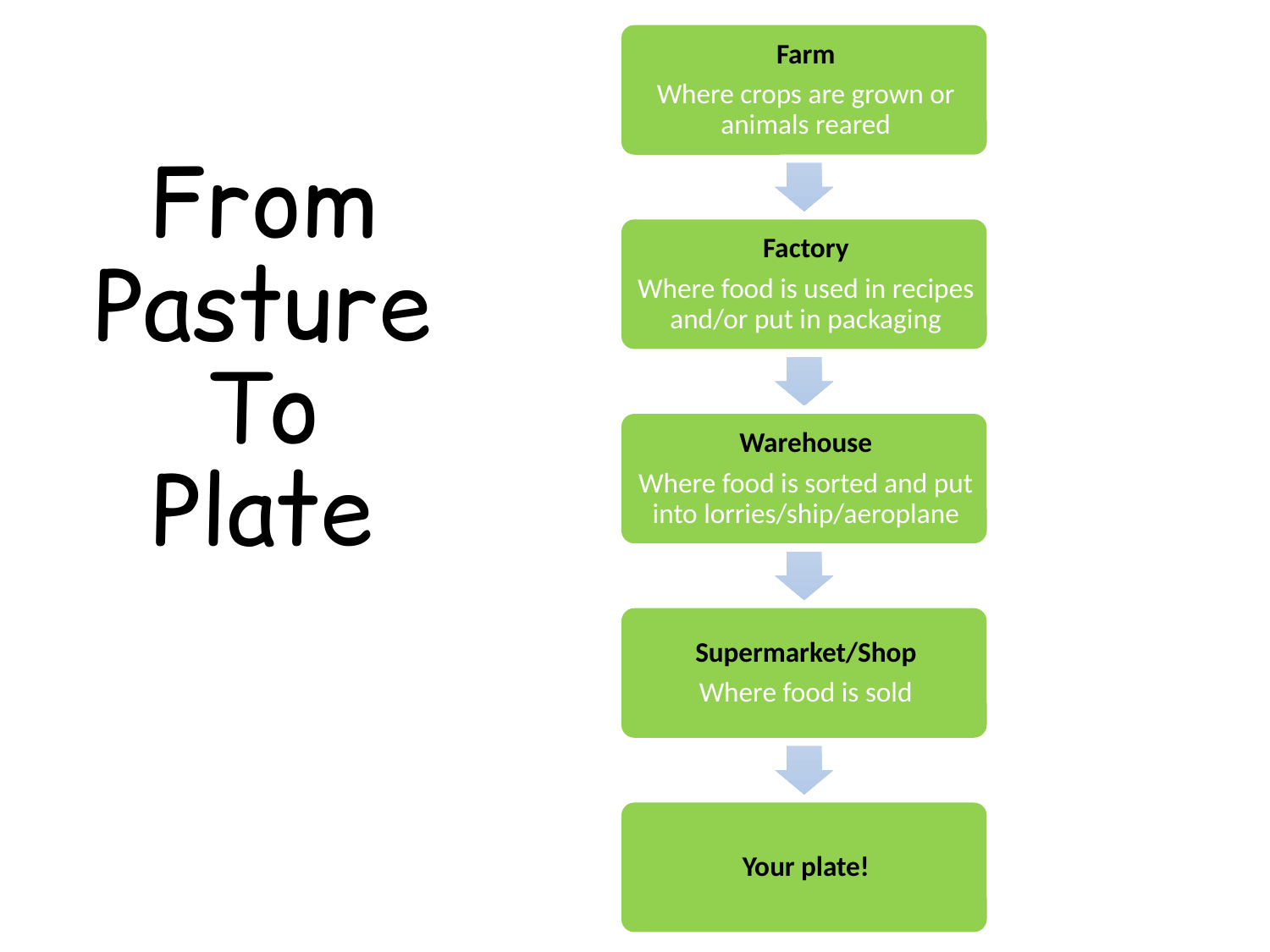

# From Pasture To Plate
Farm
Where crops are grown or animals reared

Factory
Where food is used in recipes and/or put in packaging

Warehouse
Where food is sorted and put into lorries/ship/aeroplane

Supermarket/Shop
Where food is sold

Your plate!